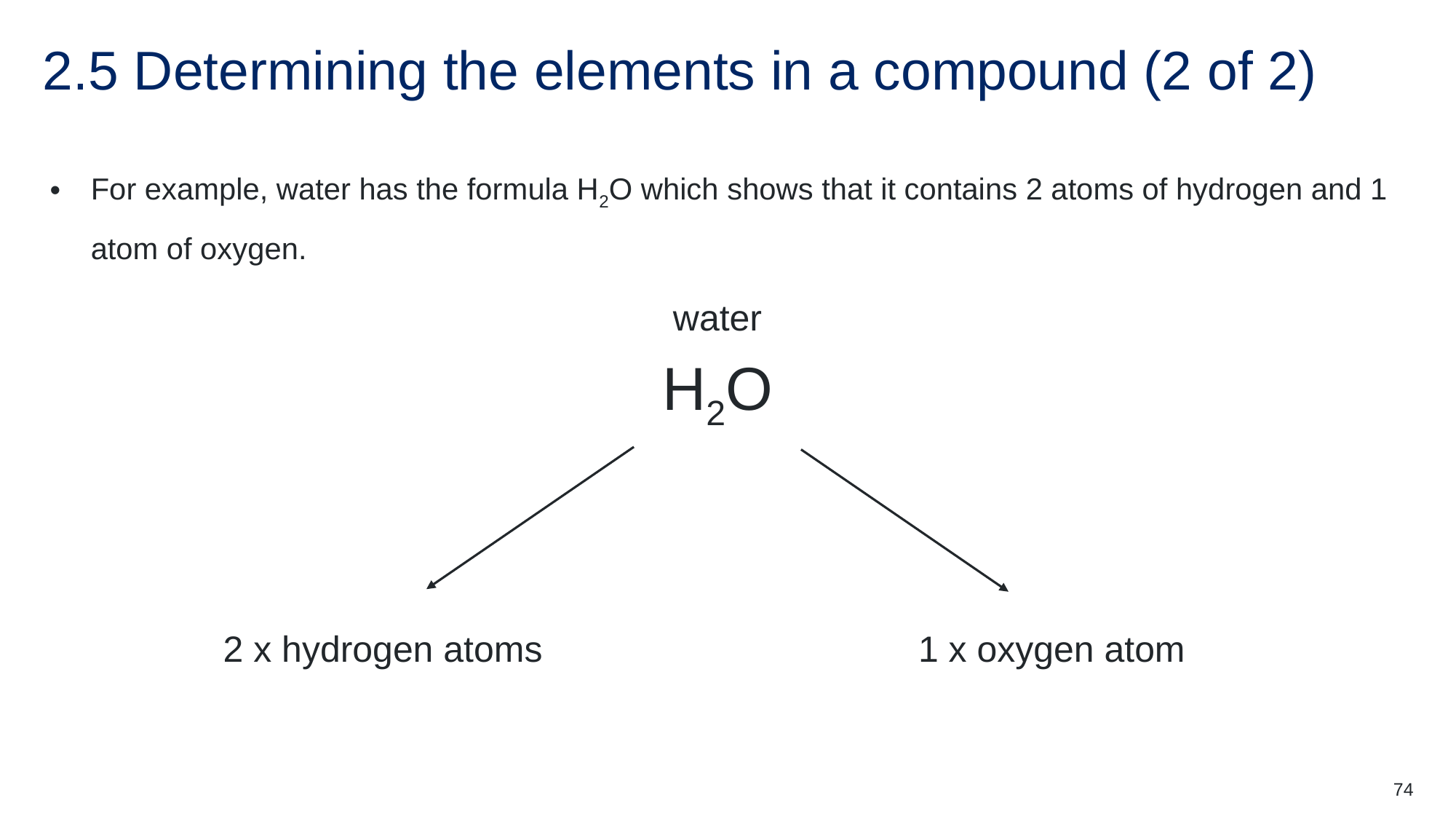

# 2.5 Determining the elements in a compound (2 of 2)
For example, water has the formula H2O which shows that it contains 2 atoms of hydrogen and 1 atom of oxygen.
water
H2O
1 x oxygen atom
2 x hydrogen atoms
74